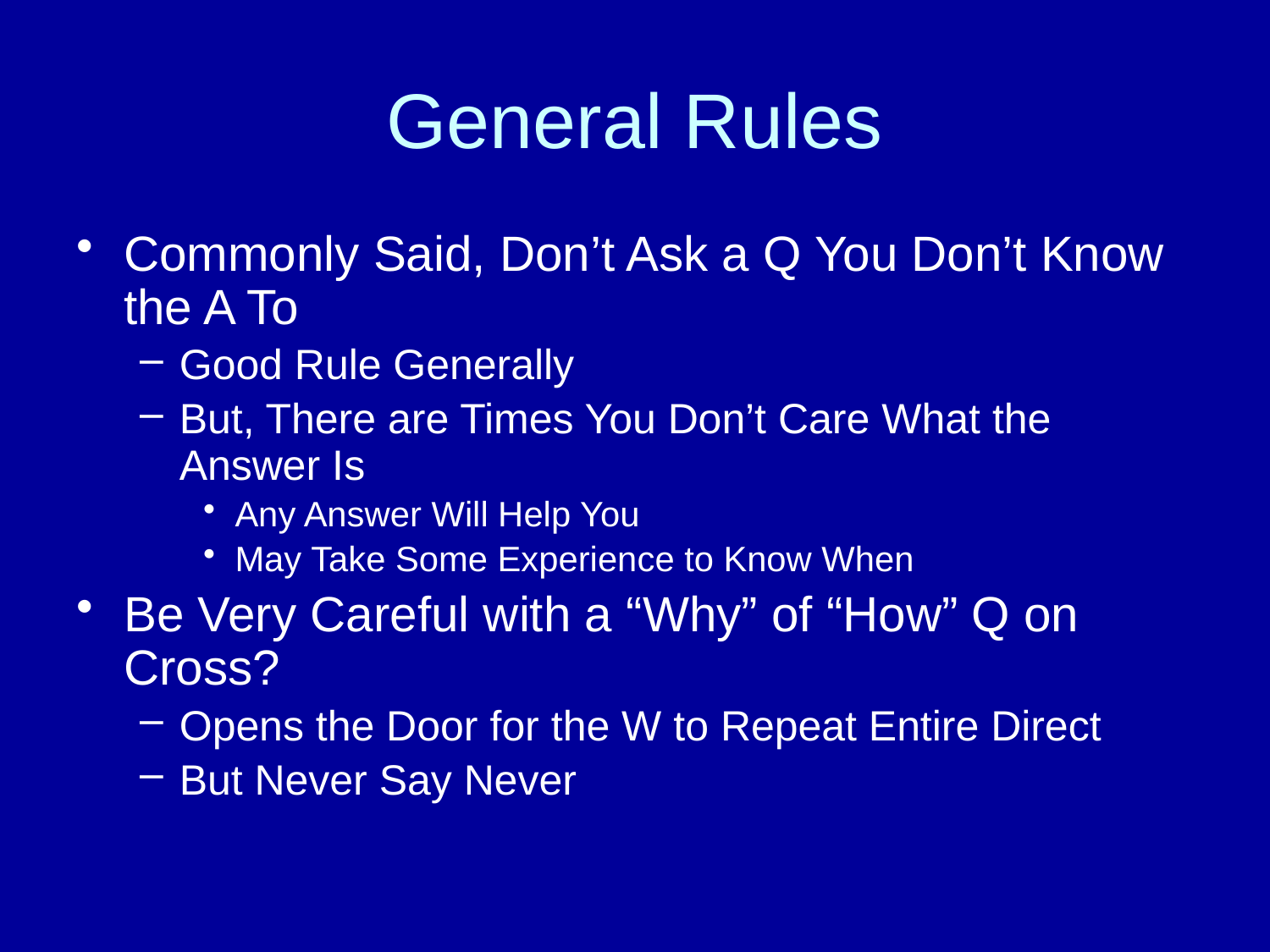

# General Rules
Commonly Said, Don’t Ask a Q You Don’t Know the A To
Good Rule Generally
But, There are Times You Don’t Care What the Answer Is
Any Answer Will Help You
May Take Some Experience to Know When
Be Very Careful with a “Why” of “How” Q on Cross?
Opens the Door for the W to Repeat Entire Direct
But Never Say Never